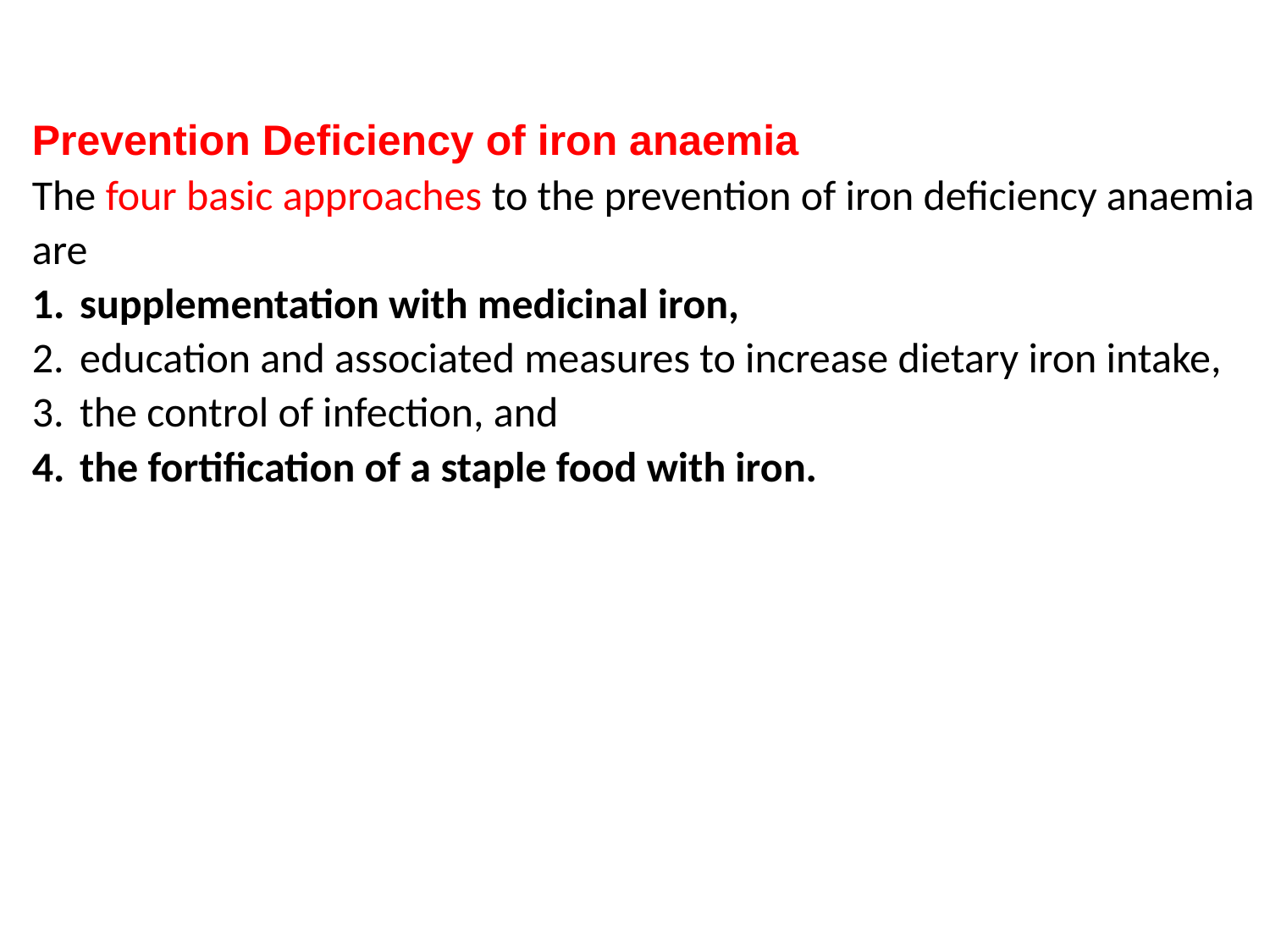

Prevention Deficiency of iron anaemia
The four basic approaches to the prevention of iron deficiency anaemia are
supplementation with medicinal iron,
education and associated measures to increase dietary iron intake,
the control of infection, and
the fortification of a staple food with iron.